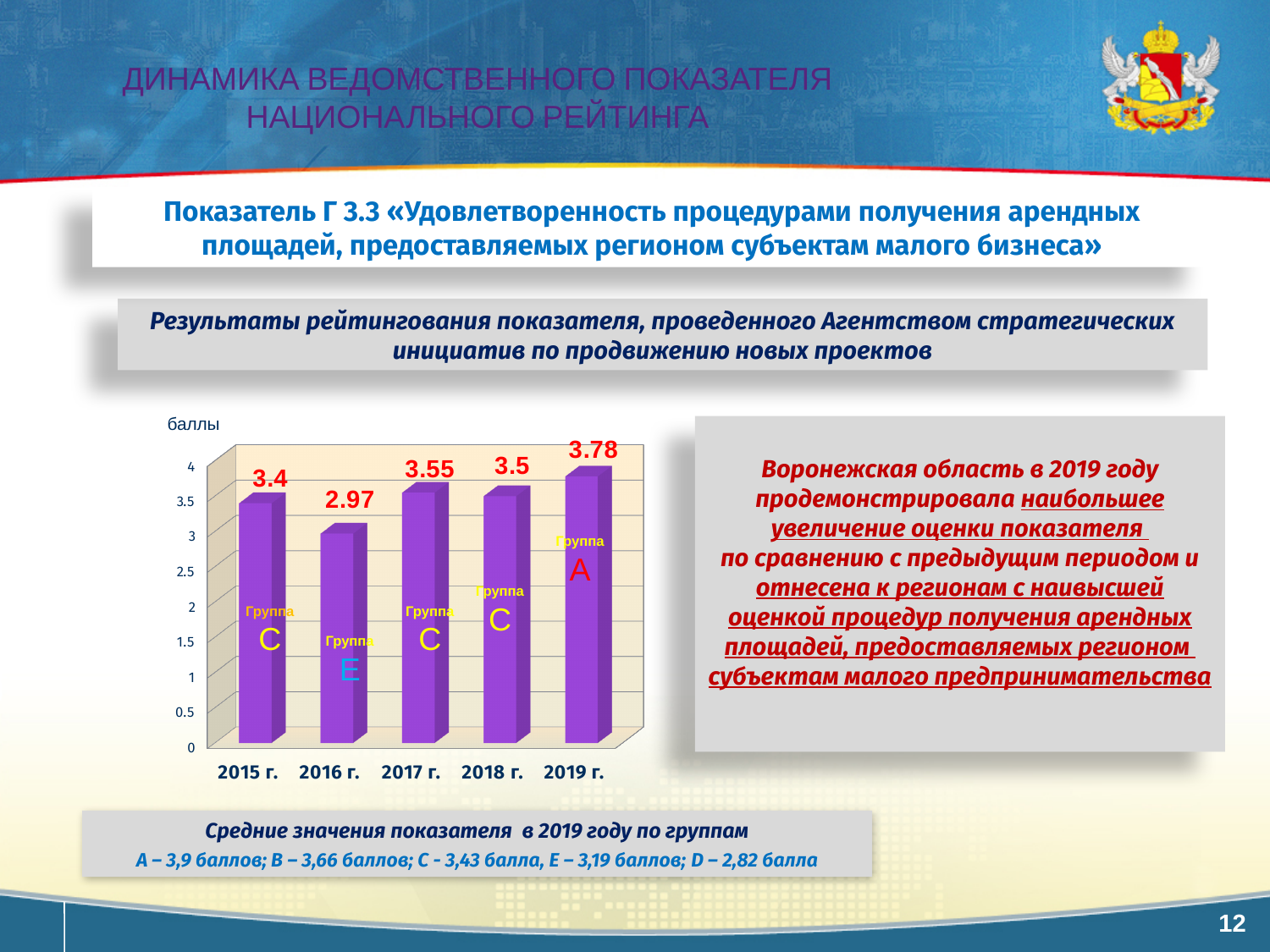

Динамика ведомственного показателя Национального рейтинга
Показатель Г 3.3 «Удовлетворенность процедурами получения арендных площадей, предоставляемых регионом субъектам малого бизнеса»
Результаты рейтингования показателя, проведенного Агентством стратегических инициатив по продвижению новых проектов

[unsupported chart]

баллы

Воронежская область в 2019 году продемонстрировала наибольшее увеличение оценки показателя
по сравнению с предыдущим периодом и отнесена к регионам с наивысшей оценкой процедур получения арендных площадей, предоставляемых регионом
субъектам малого предпринимательства

Группа
А
Группа
С
Группа
С
Группа
С
Группа
Е
Средние значения показателя  в 2019 году по группам
А – 3,9 баллов; В – 3,66 баллов; С - 3,43 балла, Е – 3,19 баллов; D – 2,82 балла
12